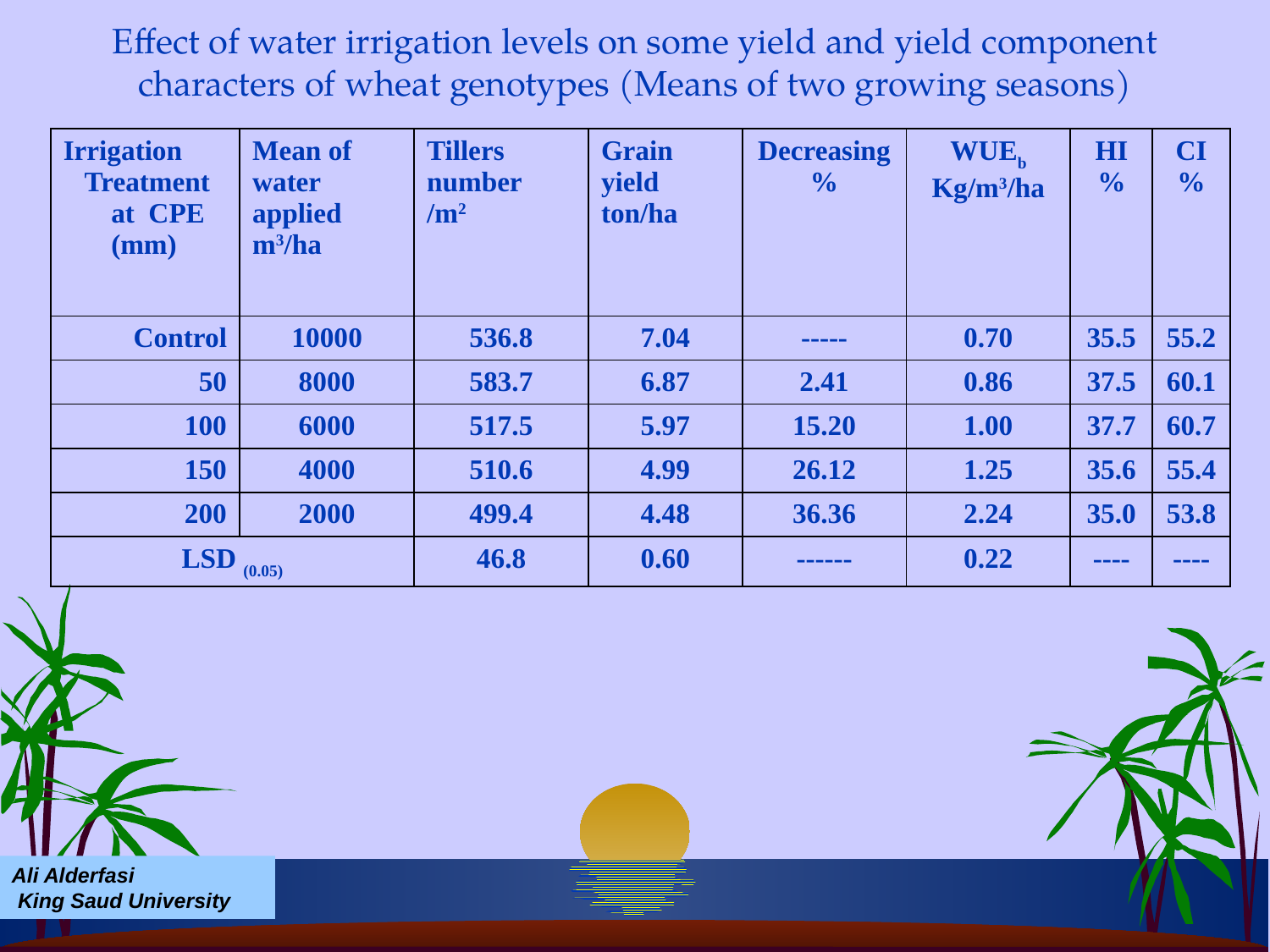

# Effect of water irrigation levels on some yield and yield component characters of wheat genotypes (Means of two growing seasons)
| Irrigation Treatment at CPE (mm) | Mean of water applied m3/ha | Tillers number /m2 | Grain yield ton/ha | Decreasing % | WUEb Kg/m3/ha | HI % | CI % |
| --- | --- | --- | --- | --- | --- | --- | --- |
| Control | 10000 | 536.8 | 7.04 | ----- | 0.70 | 35.5 | 55.2 |
| 50 | 8000 | 583.7 | 6.87 | 2.41 | 0.86 | 37.5 | 60.1 |
| 100 | 6000 | 517.5 | 5.97 | 15.20 | 1.00 | 37.7 | 60.7 |
| 150 | 4000 | 510.6 | 4.99 | 26.12 | 1.25 | 35.6 | 55.4 |
| 200 | 2000 | 499.4 | 4.48 | 36.36 | 2.24 | 35.0 | 53.8 |
| LSD (0.05) |  | 46.8 | 0.60 | ------ | 0.22 | ---- | ---- |
Ali Alderfasi
 King Saud University